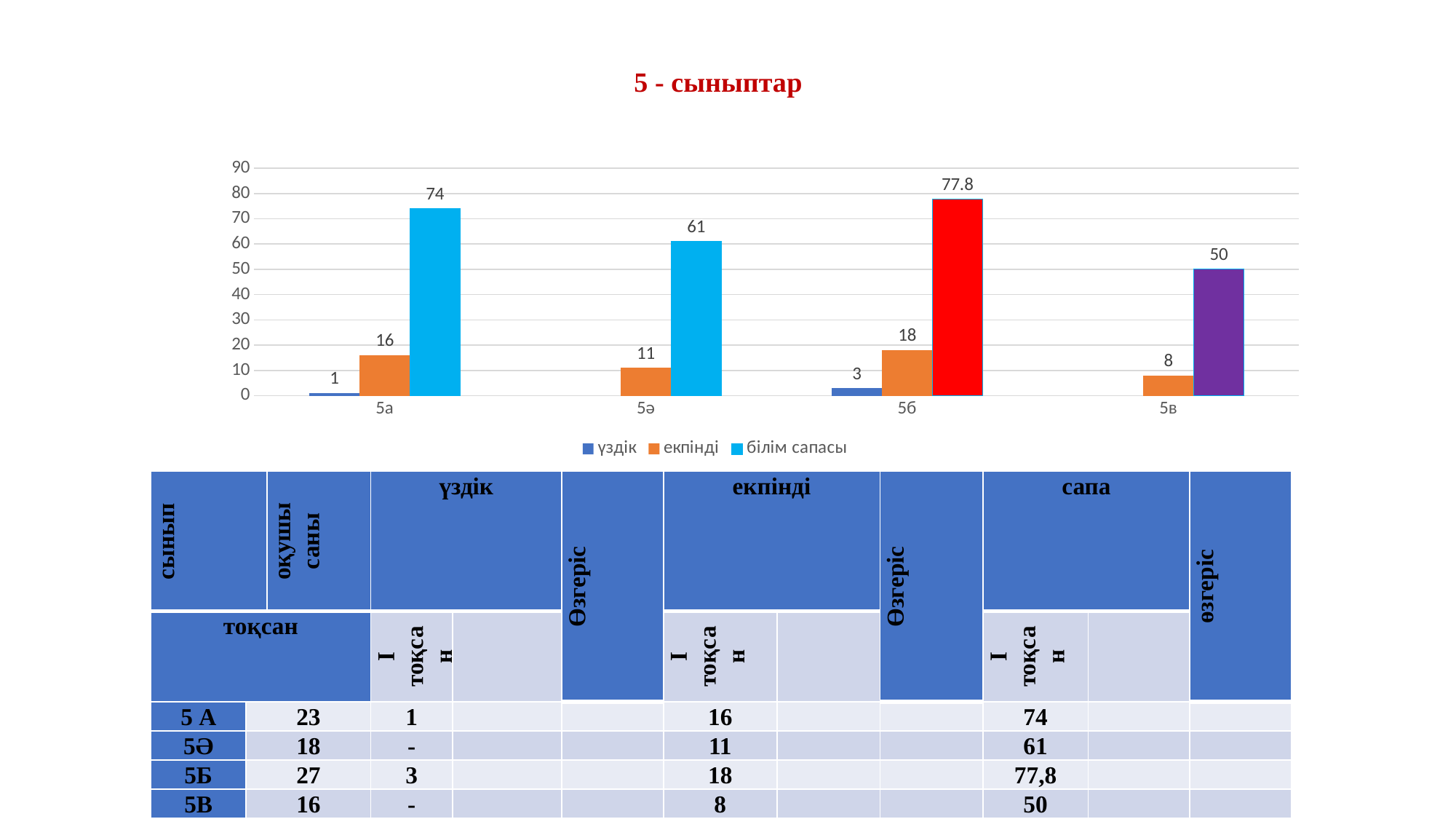

# 5 - сыныптар

### Chart

| Category | үздік | екпінді | білім сапасы |
|---|---|---|---|
| 5а | 1.0 | 16.0 | 74.0 |
| 5ә | None | 11.0 | 61.0 |
| 5б | 3.0 | 18.0 | 77.8 |
| 5в | None | 8.0 | 50.0 |
| сынып | оқушы саны | оқушы саны | үздік |  | Өзгеріс | екпінді |  | Өзгеріс | сапа |  | өзгеріс |
| --- | --- | --- | --- | --- | --- | --- | --- | --- | --- | --- | --- |
| тоқсан |  |  | І тоқсан |  |  | І тоқсан |  |  | І тоқсан |  |  |
| 5 А | 23 |  | 1 |  |  | 16 |  |  | 74 |  |  |
| 5Ә | 18 |  | - |  |  | 11 |  |  | 61 |  |  |
| 5Б | 27 |  | 3 |  |  | 18 |  |  | 77,8 |  |  |
| 5В | 16 |  | - |  |  | 8 |  |  | 50 |  |  |
| жалпы | 84 |  | 4 |  |  | 53 |  |  | 67 |  |  |